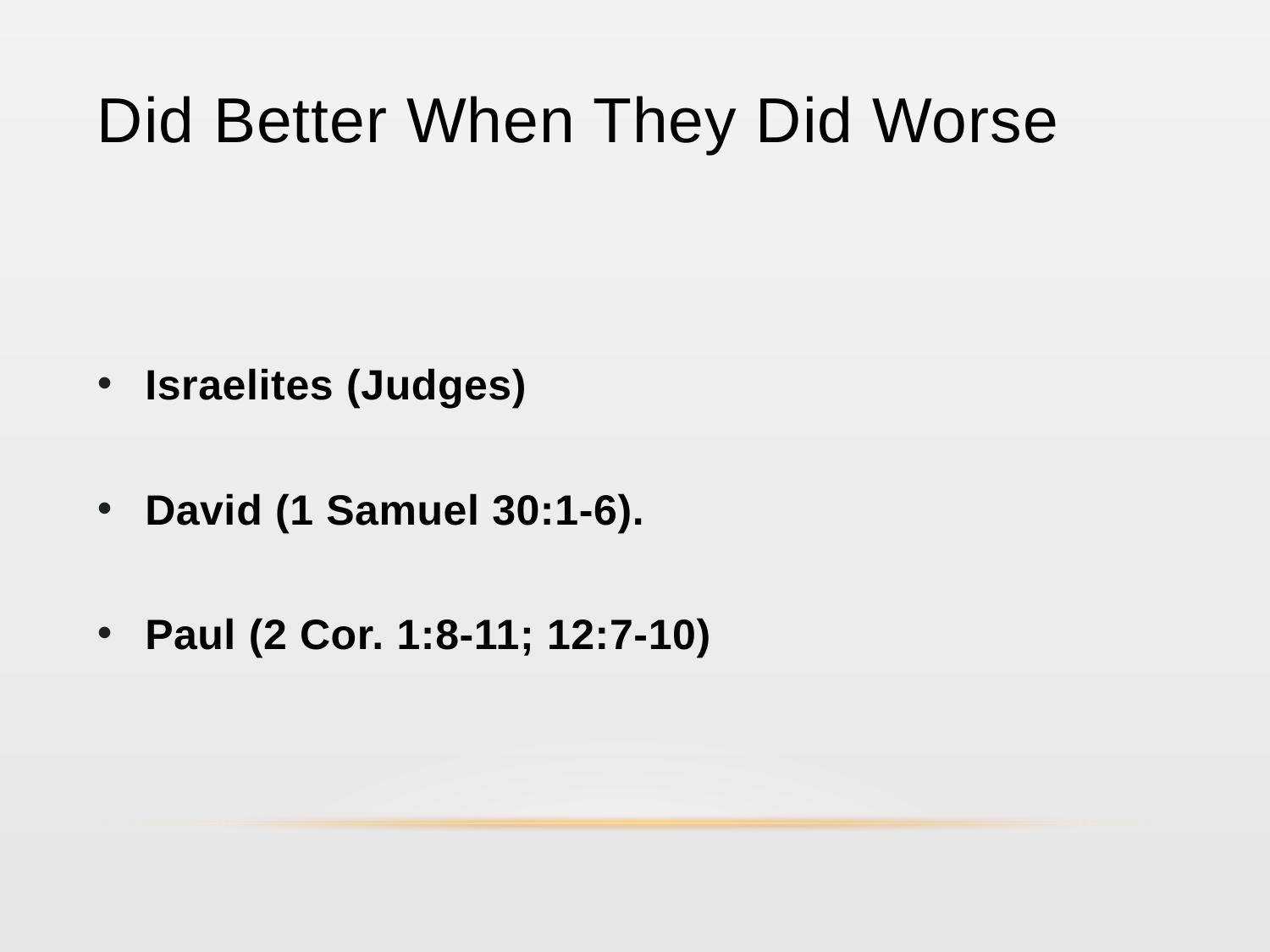

# Did Better When They Did Worse
Israelites (Judges)
David (1 Samuel 30:1-6).
Paul (2 Cor. 1:8-11; 12:7-10)